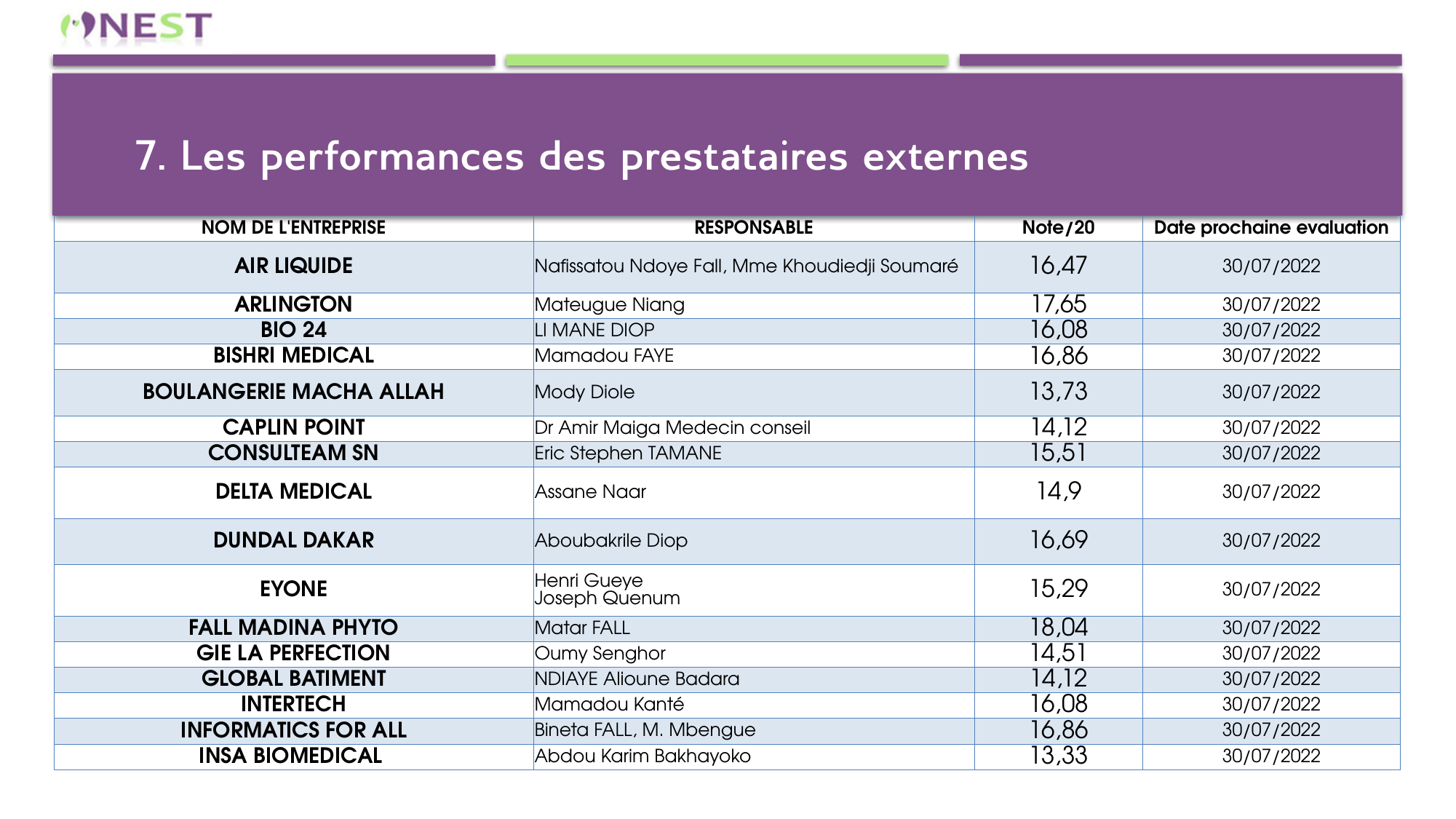

# 7. Les performances des prestataires externes
| NOM DE L'ENTREPRISE | RESPONSABLE | Note/20 | Date prochaine evaluation |
| --- | --- | --- | --- |
| AIR LIQUIDE | Nafissatou Ndoye Fall, Mme Khoudiedji Soumaré | 16,47 | 30/07/2022 |
| ARLINGTON | Mateugue Niang | 17,65 | 30/07/2022 |
| BIO 24 | LI MANE DIOP | 16,08 | 30/07/2022 |
| BISHRI MEDICAL | Mamadou FAYE | 16,86 | 30/07/2022 |
| BOULANGERIE MACHA ALLAH | Mody Diole | 13,73 | 30/07/2022 |
| CAPLIN POINT | Dr Amir Maiga Medecin conseil | 14,12 | 30/07/2022 |
| CONSULTEAM SN | Eric Stephen TAMANE | 15,51 | 30/07/2022 |
| DELTA MEDICAL | Assane Naar | 14,9 | 30/07/2022 |
| DUNDAL DAKAR | Aboubakrile Diop | 16,69 | 30/07/2022 |
| EYONE | Henri Gueye Joseph Quenum | 15,29 | 30/07/2022 |
| FALL MADINA PHYTO | Matar FALL | 18,04 | 30/07/2022 |
| GIE LA PERFECTION | Oumy Senghor | 14,51 | 30/07/2022 |
| GLOBAL BATIMENT | NDIAYE Alioune Badara | 14,12 | 30/07/2022 |
| INTERTECH | Mamadou Kanté | 16,08 | 30/07/2022 |
| INFORMATICS FOR ALL | Bineta FALL, M. Mbengue | 16,86 | 30/07/2022 |
| INSA BIOMEDICAL | Abdou Karim Bakhayoko | 13,33 | 30/07/2022 |